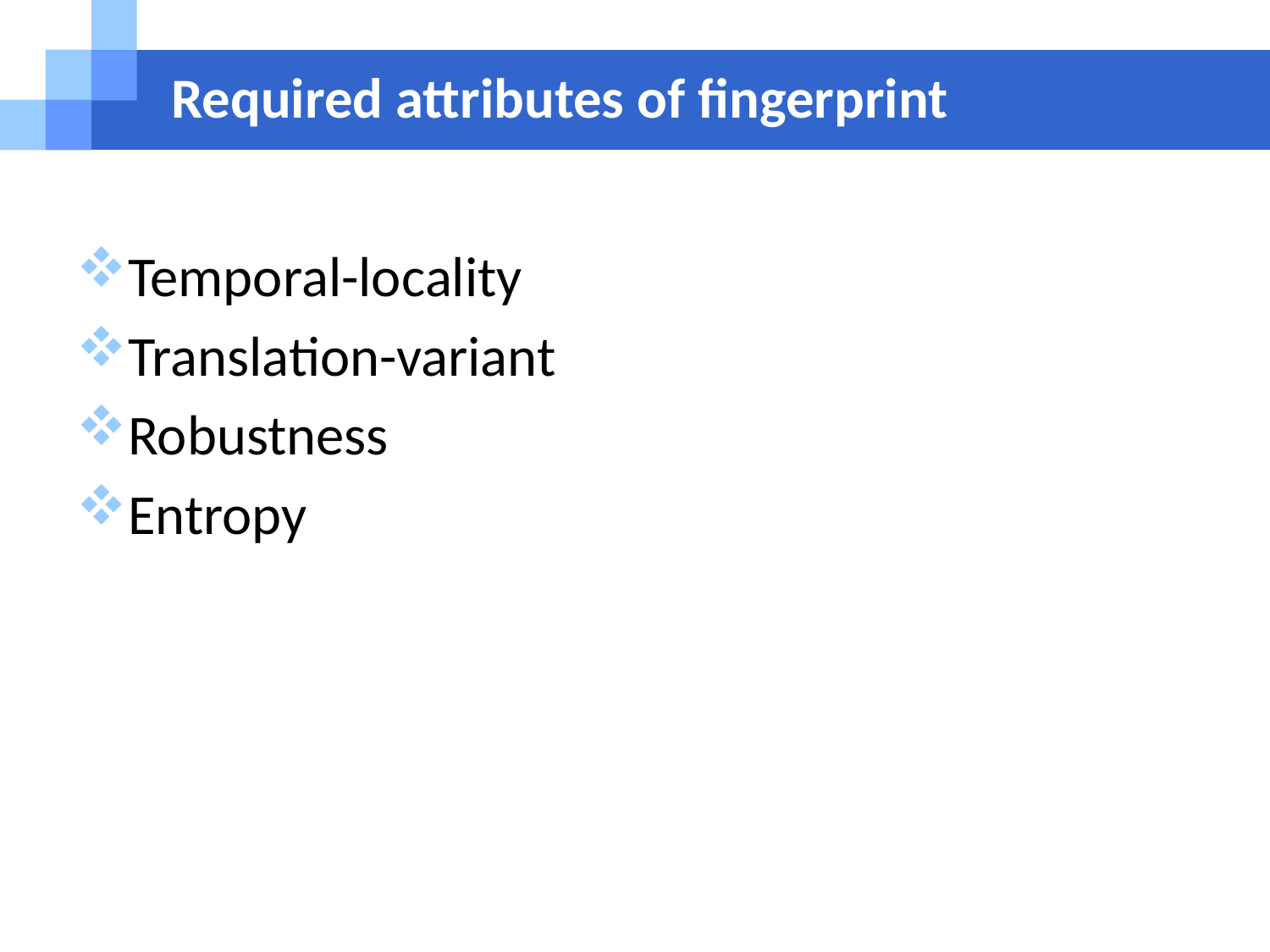

# Required attributes of fingerprint
Temporal-locality
Translation-variant
Robustness
Entropy